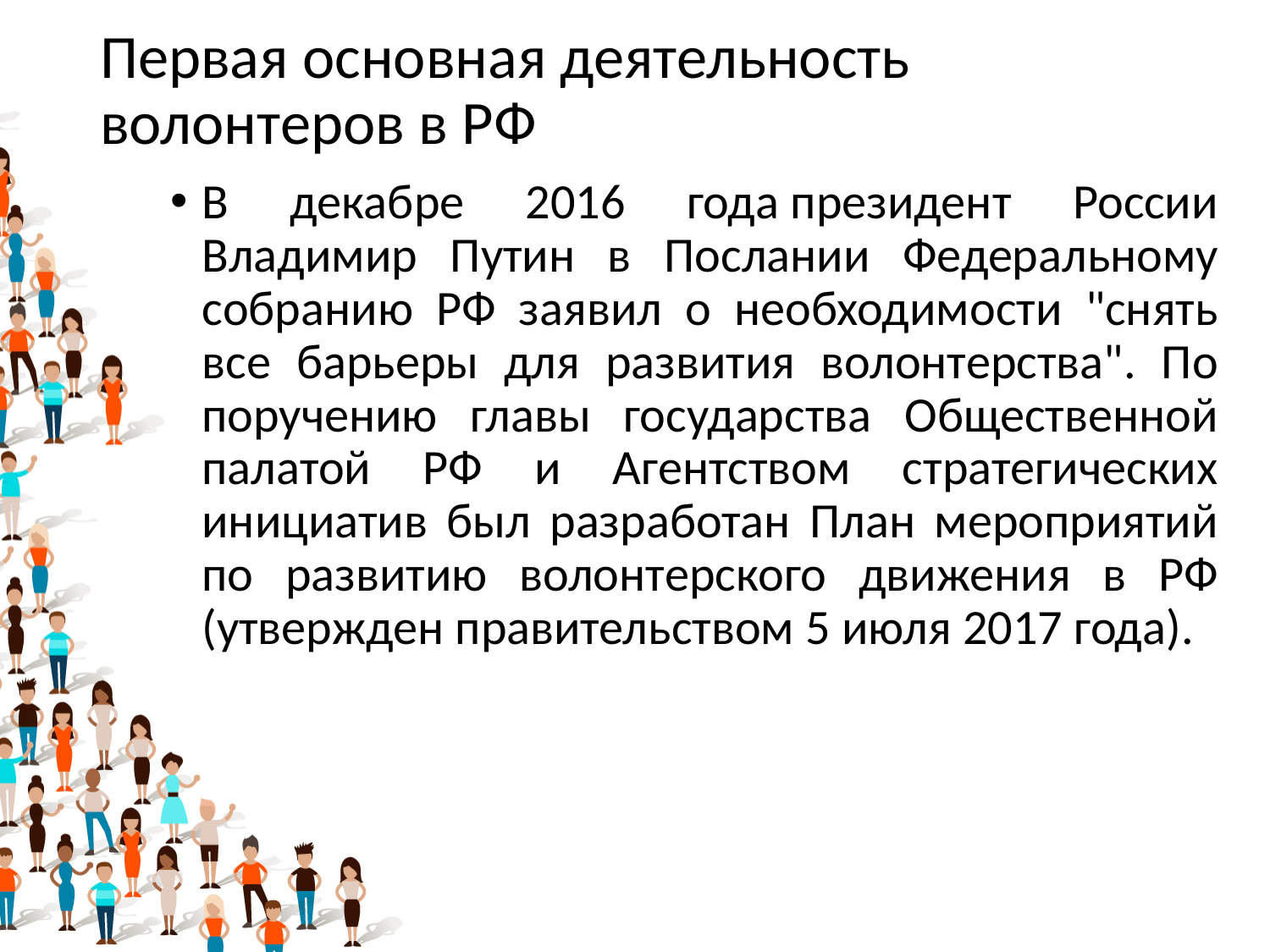

# Первая основная деятельность волонтеров в РФ
В декабре 2016 года президент России Владимир Путин в Послании Федеральному собранию РФ заявил о необходимости "снять все барьеры для развития волонтерства". По поручению главы государства Общественной палатой РФ и Агентством стратегических инициатив был разработан План мероприятий по развитию волонтерского движения в РФ (утвержден правительством 5 июля 2017 года).